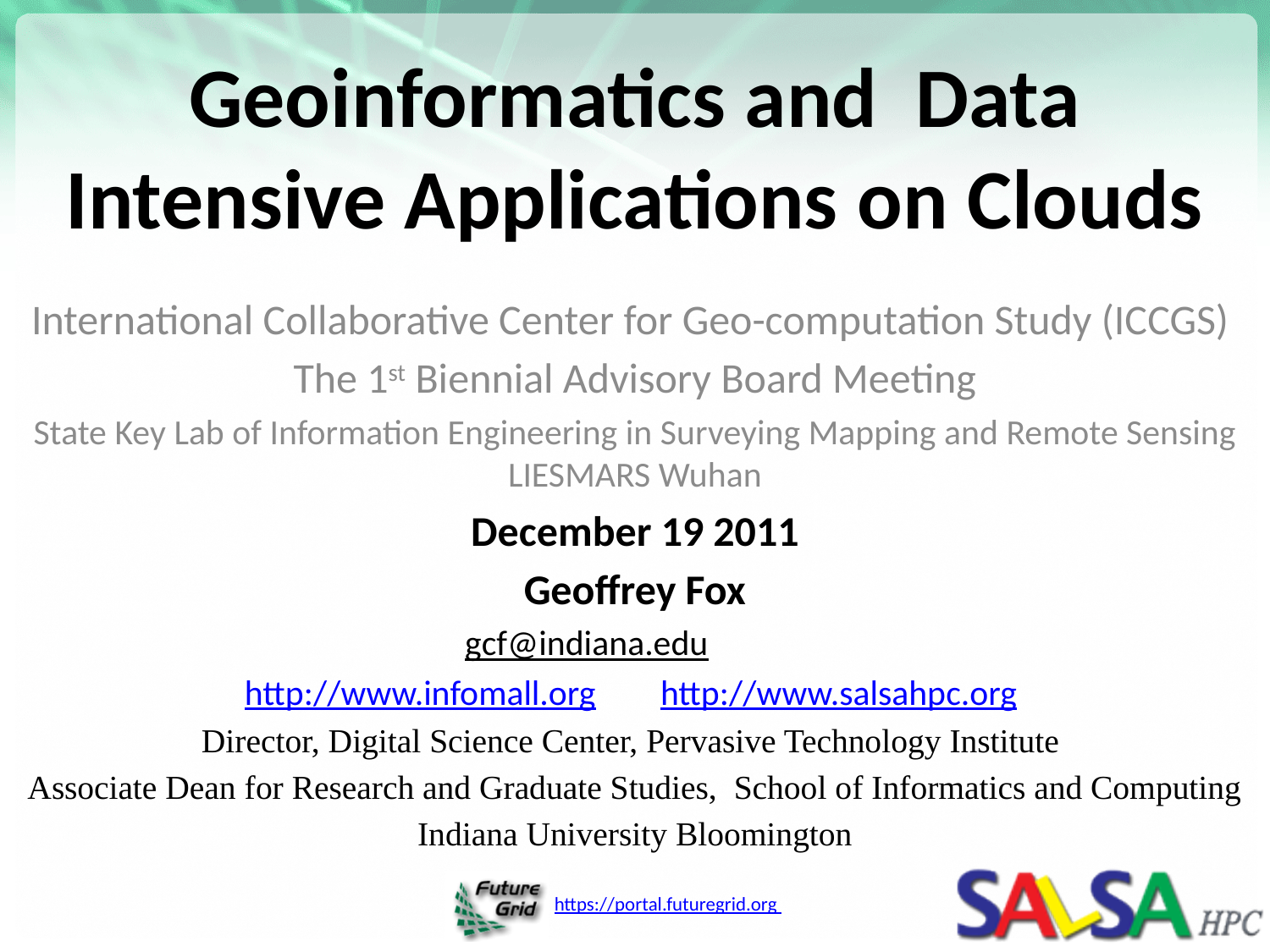

# Geoinformatics and  Data Intensive Applications on Clouds
International Collaborative Center for Geo-computation Study (ICCGS)
The 1st Biennial Advisory Board Meeting
State Key Lab of Information Engineering in Surveying Mapping and Remote Sensing LIESMARS Wuhan
December 19 2011
Geoffrey Fox
gcf@indiana.edu
 http://www.infomall.org        http://www.salsahpc.org
Director, Digital Science Center, Pervasive Technology Institute
Associate Dean for Research and Graduate Studies,  School of Informatics and Computing
Indiana University Bloomington